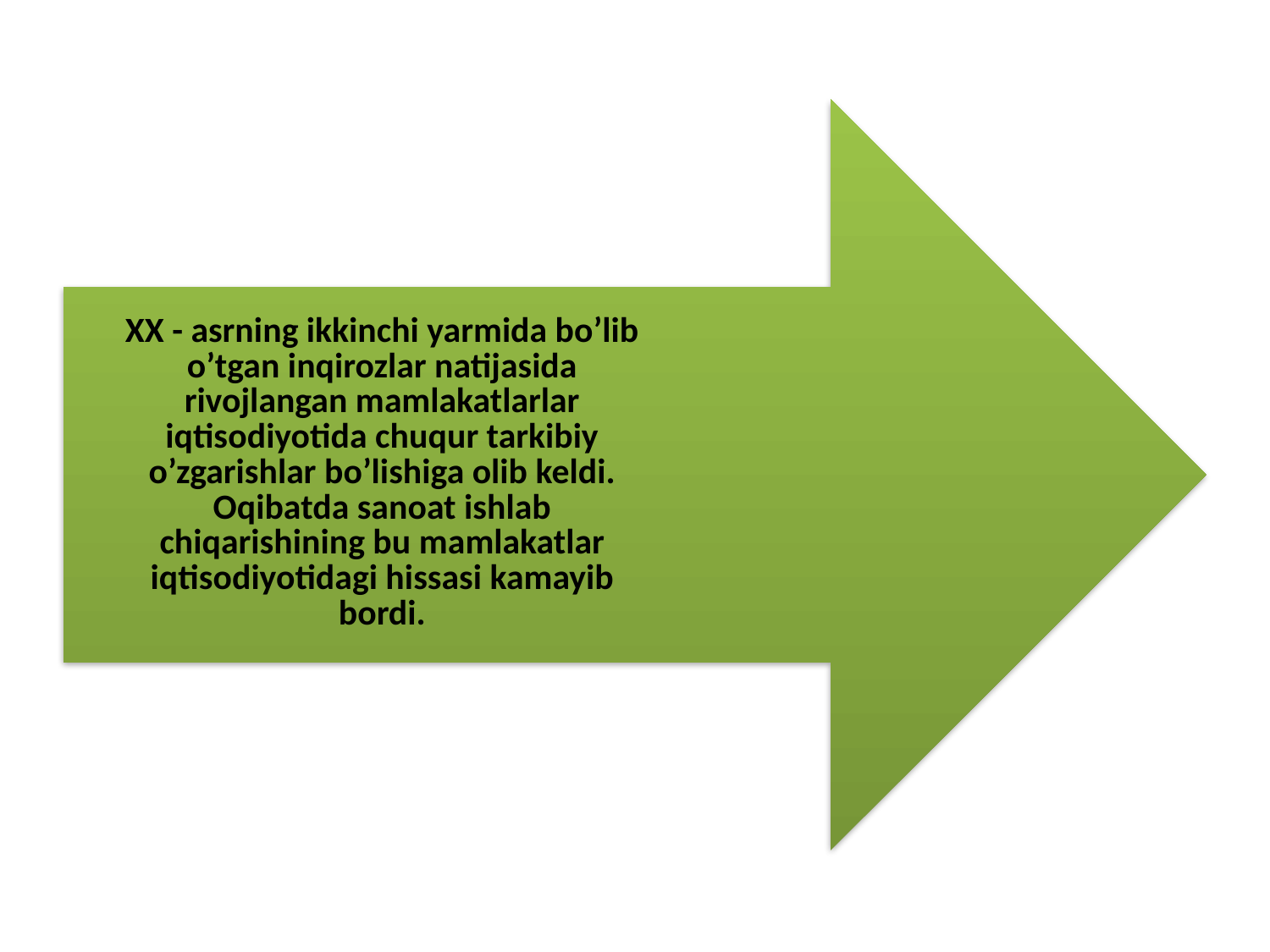

XX - asrning ikkinchi yarmida bo’lib o’tgan inqirozlar natijasida rivojlangan mamlakatlarlar iqtisodiyotida chuqur tarkibiy o’zgarishlar bo’lishiga olib keldi. Oqibatda sanoat ishlab chiqarishining bu mamlakatlar iqtisodiyotidagi hissasi kamayib bordi.